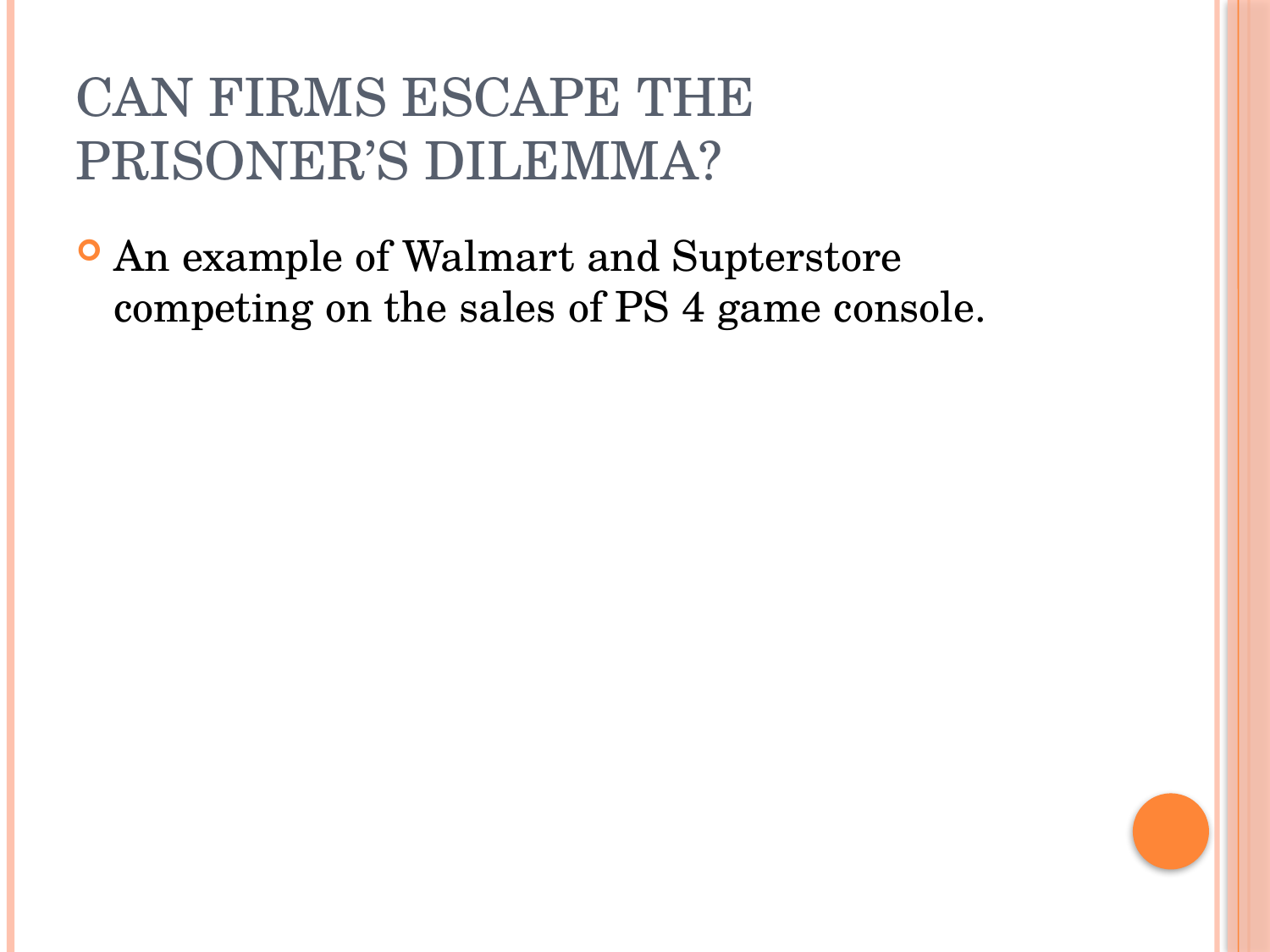

# Can firms escape the prisoner’s dilemma?
An example of Walmart and Supterstore competing on the sales of PS 4 game console.